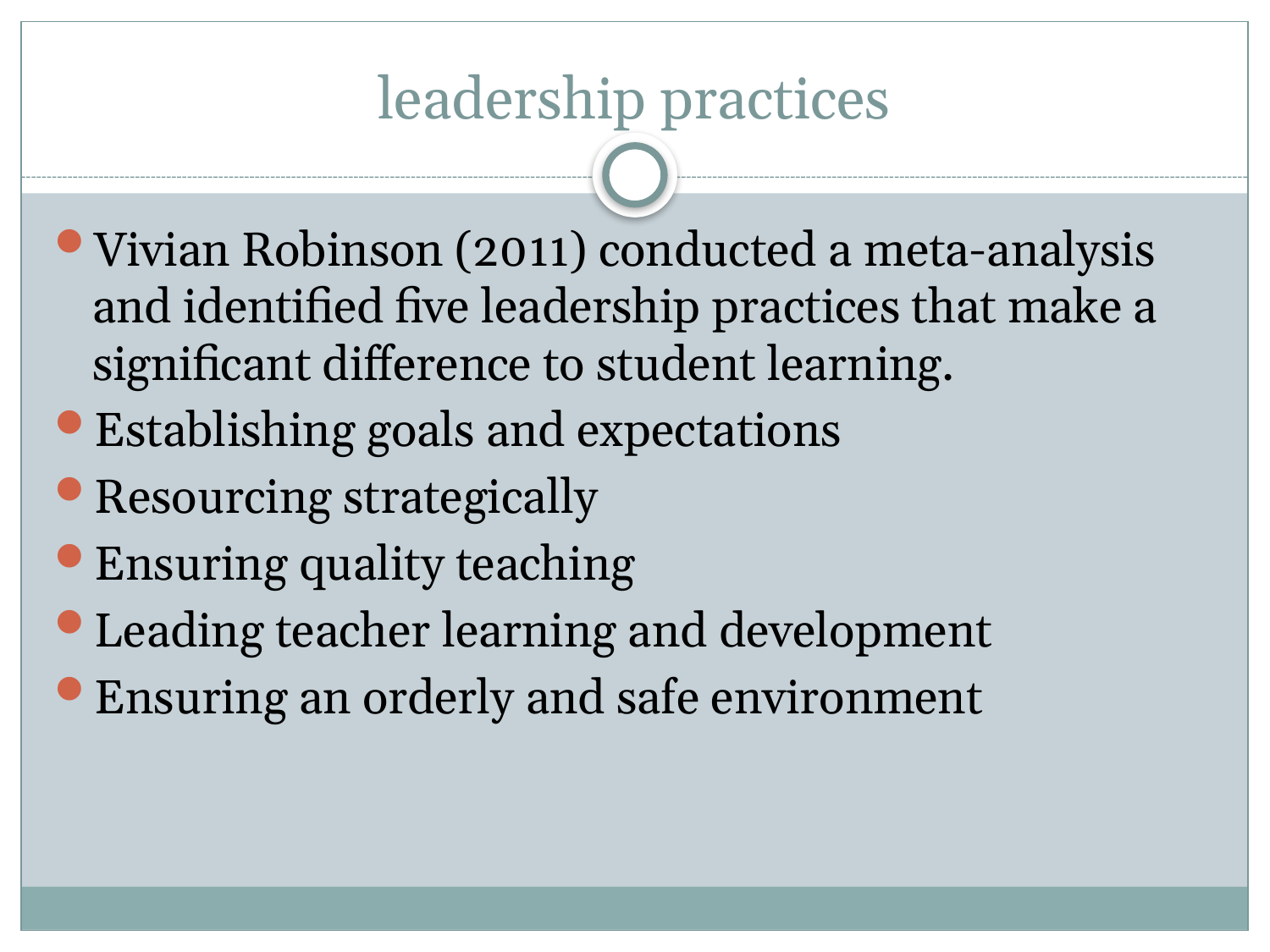

# leadership practices
Vivian Robinson (2011) conducted a meta-analysis and identified five leadership practices that make a significant difference to student learning.
Establishing goals and expectations
Resourcing strategically
Ensuring quality teaching
Leading teacher learning and development
Ensuring an orderly and safe environment